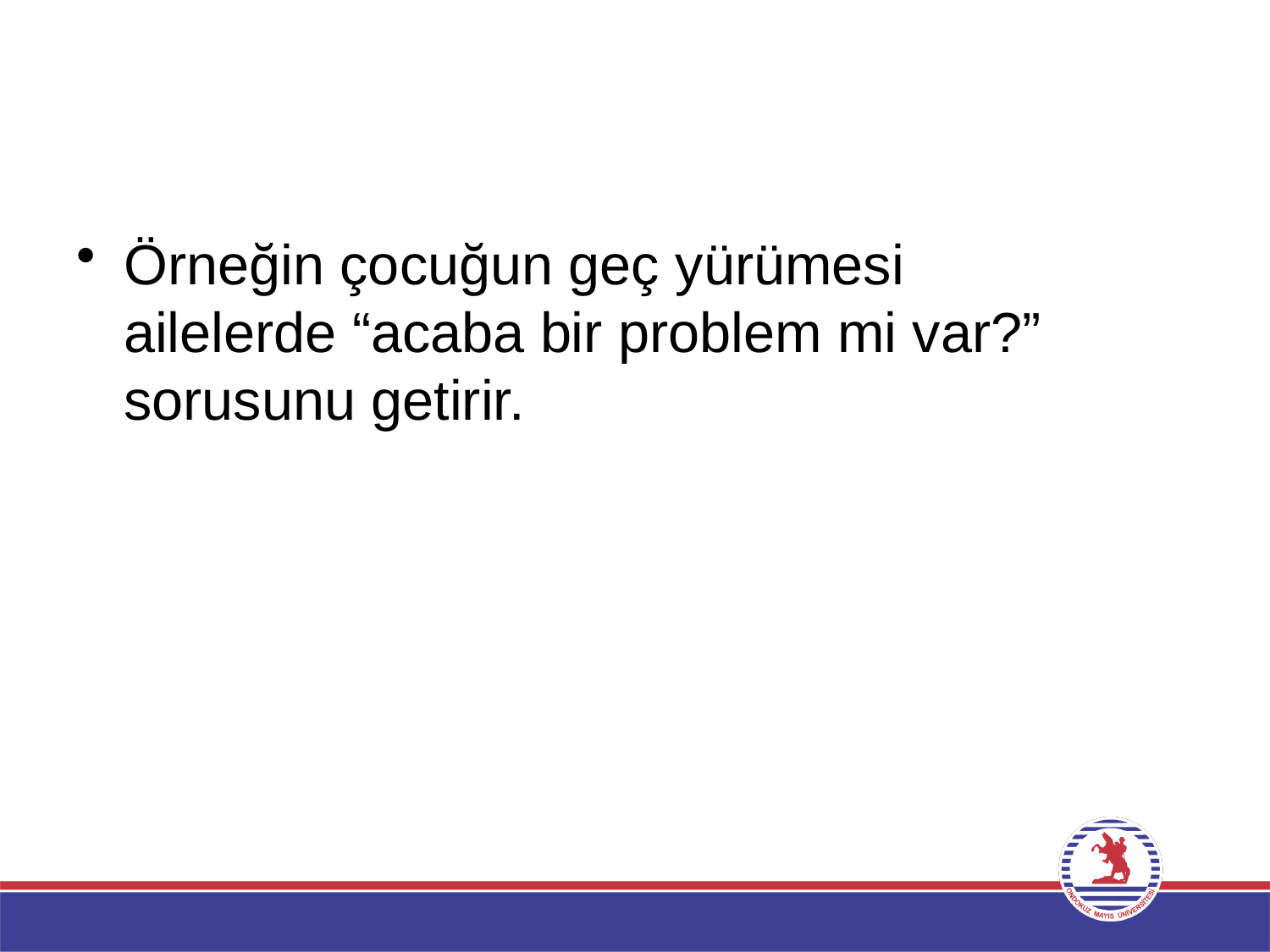

#
Örneğin çocuğun geç yürümesi
ailelerde “acaba bir problem mi var?” sorusunu getirir.